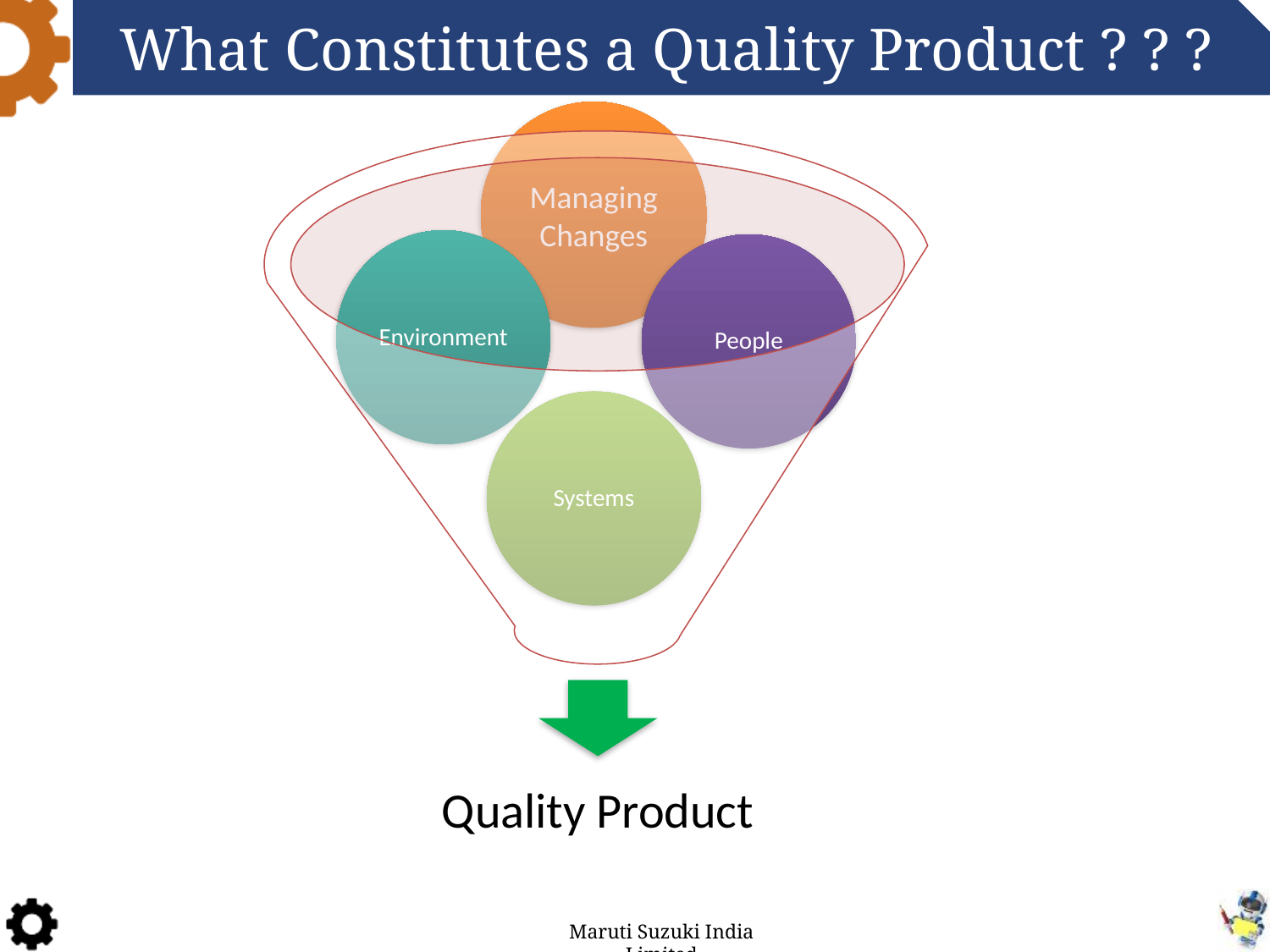

# What Constitutes a Quality Product ? ? ?
Managing
Changes
Quality Product
Systems
Environment
People